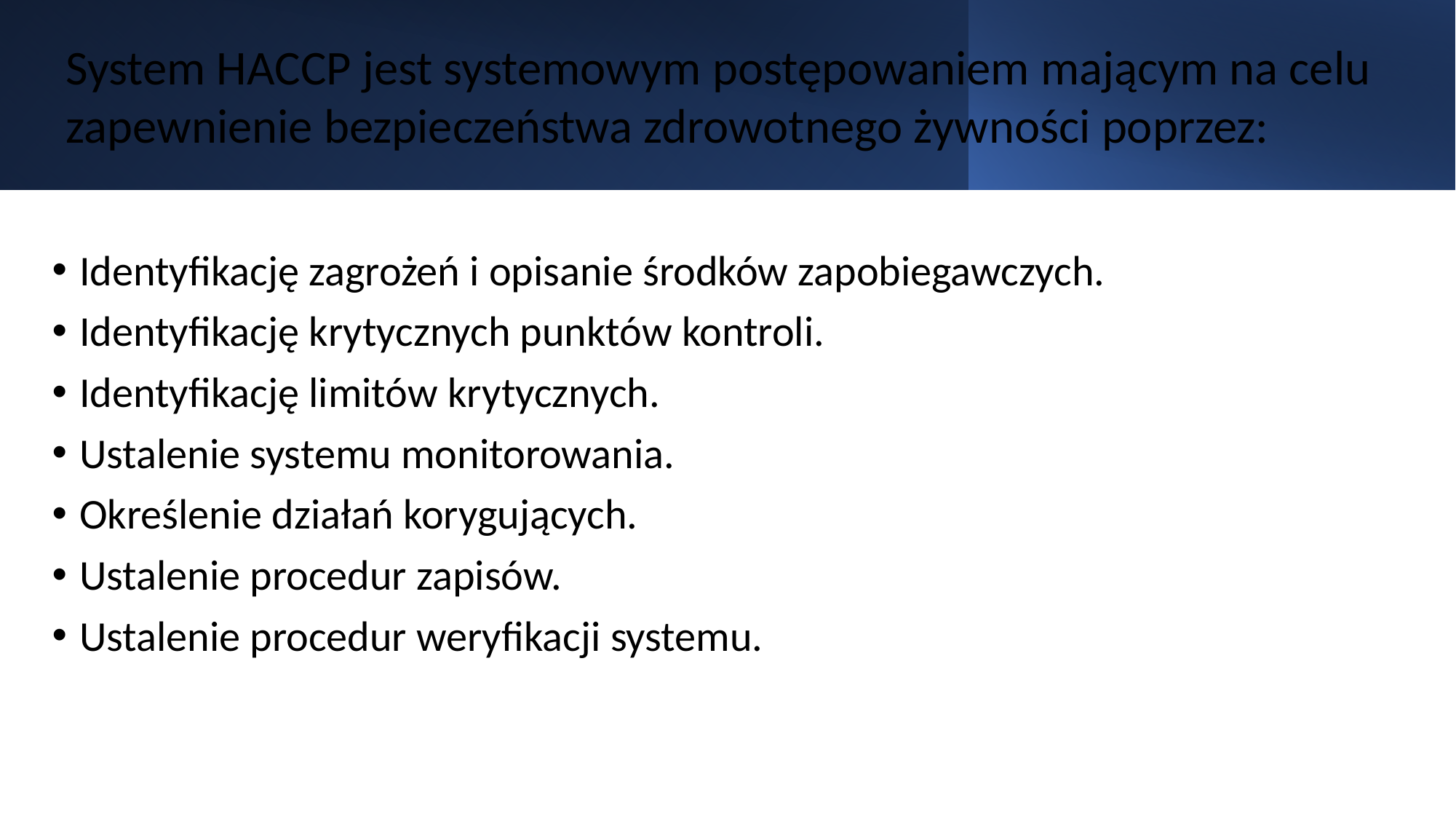

System HACCP jest systemowym postępowaniem mającym na celu zapewnienie bezpieczeństwa zdrowotnego żywności poprzez:

Identyfikację zagrożeń i opisanie środków zapobiegawczych.
Identyfikację krytycznych punktów kontroli.
Identyfikację limitów krytycznych.
Ustalenie systemu monitorowania.
Określenie działań korygujących.
Ustalenie procedur zapisów.
Ustalenie procedur weryfikacji systemu.